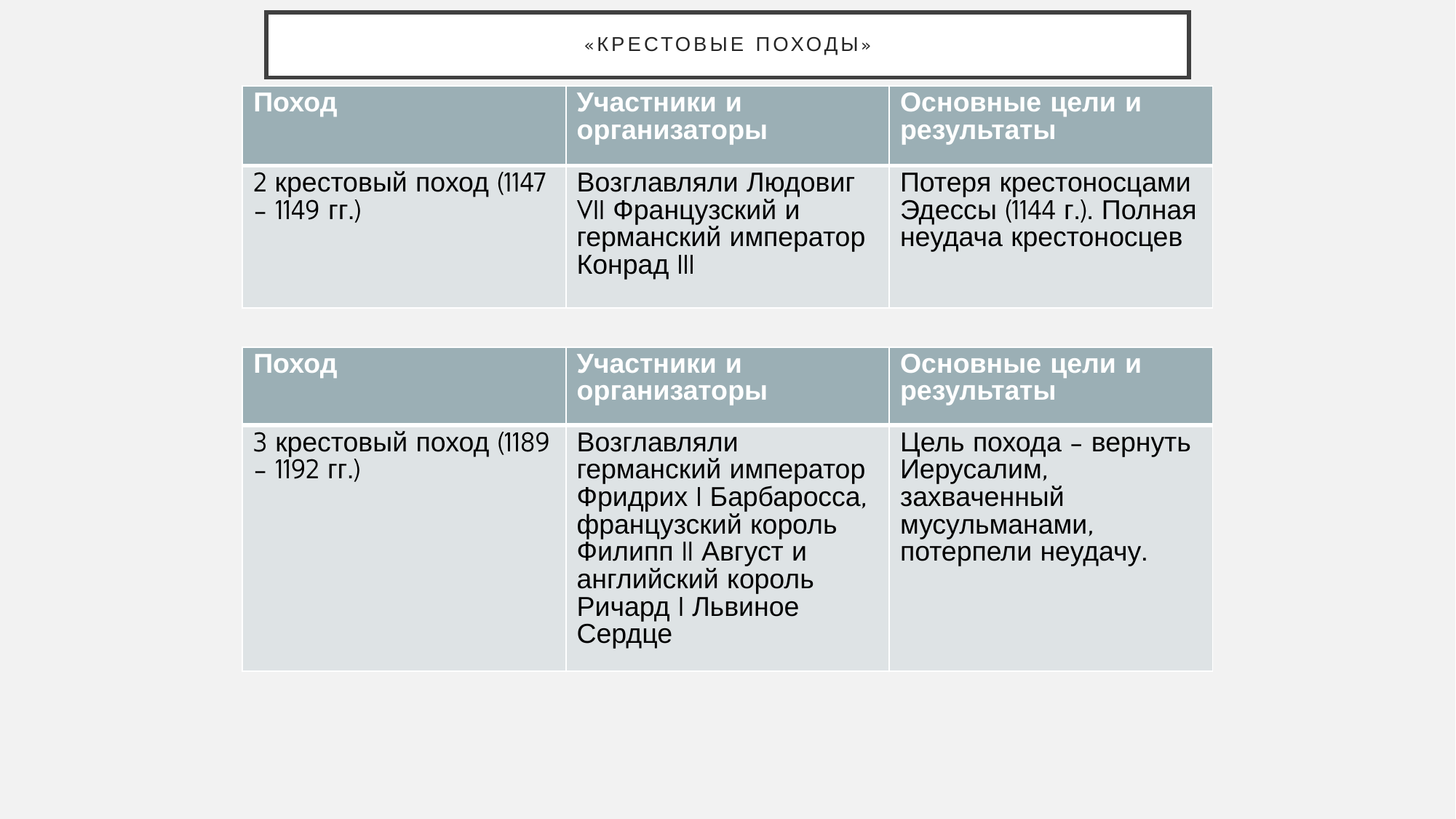

# «Крестовые походы»
| Поход | Участники и организаторы | Основные цели и результаты |
| --- | --- | --- |
| 2 крестовый поход (1147 – 1149 гг.) | Возглавляли Людовиг VII Французский и германский император Конрад III | Потеря крестоносцами Эдессы (1144 г.). Полная неудача крестоносцев |
| Поход | Участники и организаторы | Основные цели и результаты |
| --- | --- | --- |
| 3 крестовый поход (1189 – 1192 гг.) | Возглавляли германский император Фридрих I Барбаросса, французский король Филипп II Август и английский король Ричард I Львиное Сердце | Цель похода – вернуть Иерусалим, захваченный мусульманами, потерпели неудачу. |